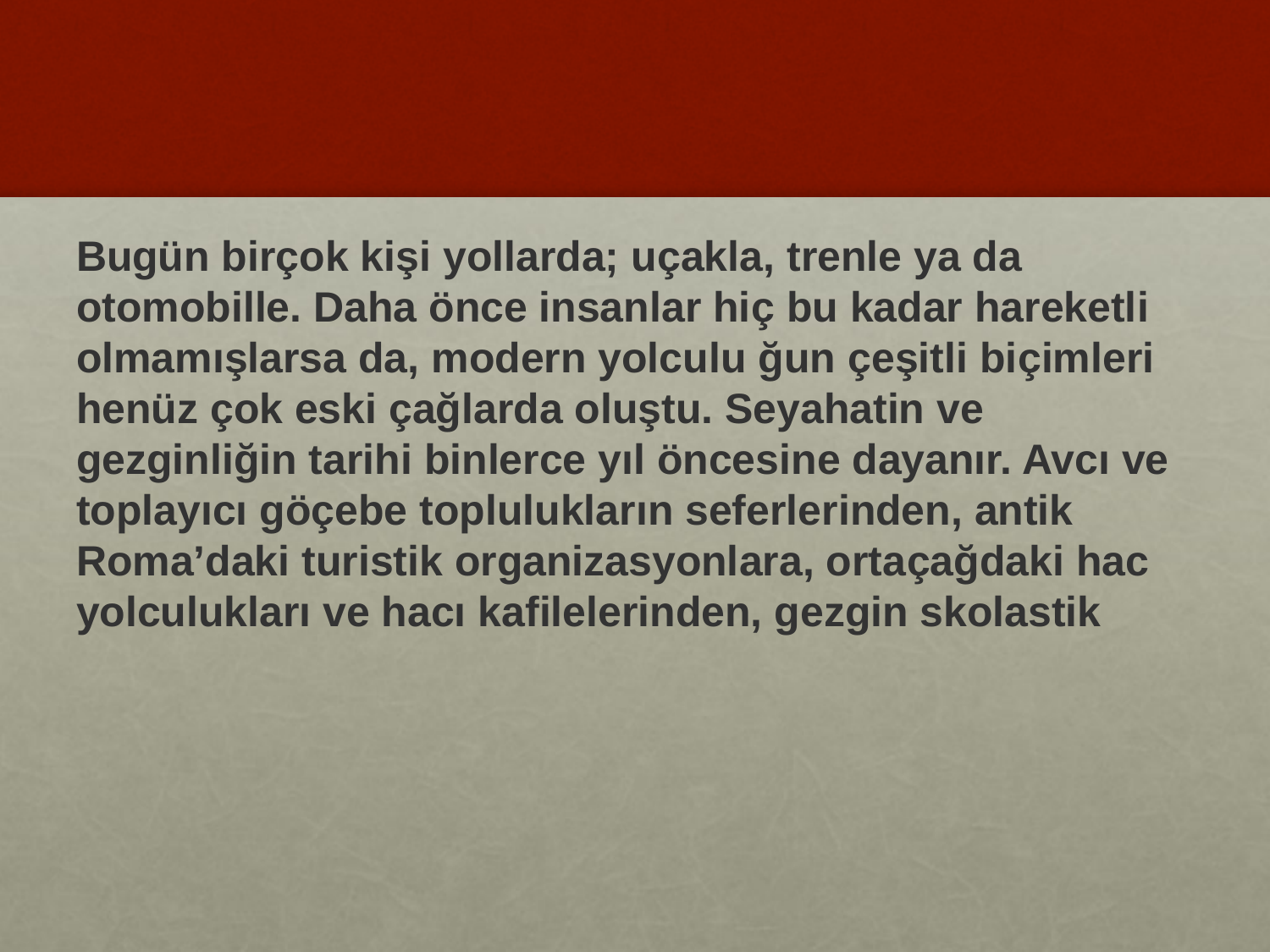

#
Bugün birçok kişi yollarda; uçakla, trenle ya da otomobille. Daha önce insanlar hiç bu kadar hareketli olmamışlarsa da, modern yolculu ğun çeşitli biçimleri henüz çok eski çağlarda oluştu. Seyahatin ve gezginliğin tarihi binlerce yıl öncesine dayanır. Avcı ve toplayıcı göçebe toplulukların seferlerinden, antik Roma’daki turistik organizasyonlara, ortaçağdaki hac yolculukları ve hacı kafilelerinden, gezgin skolastik